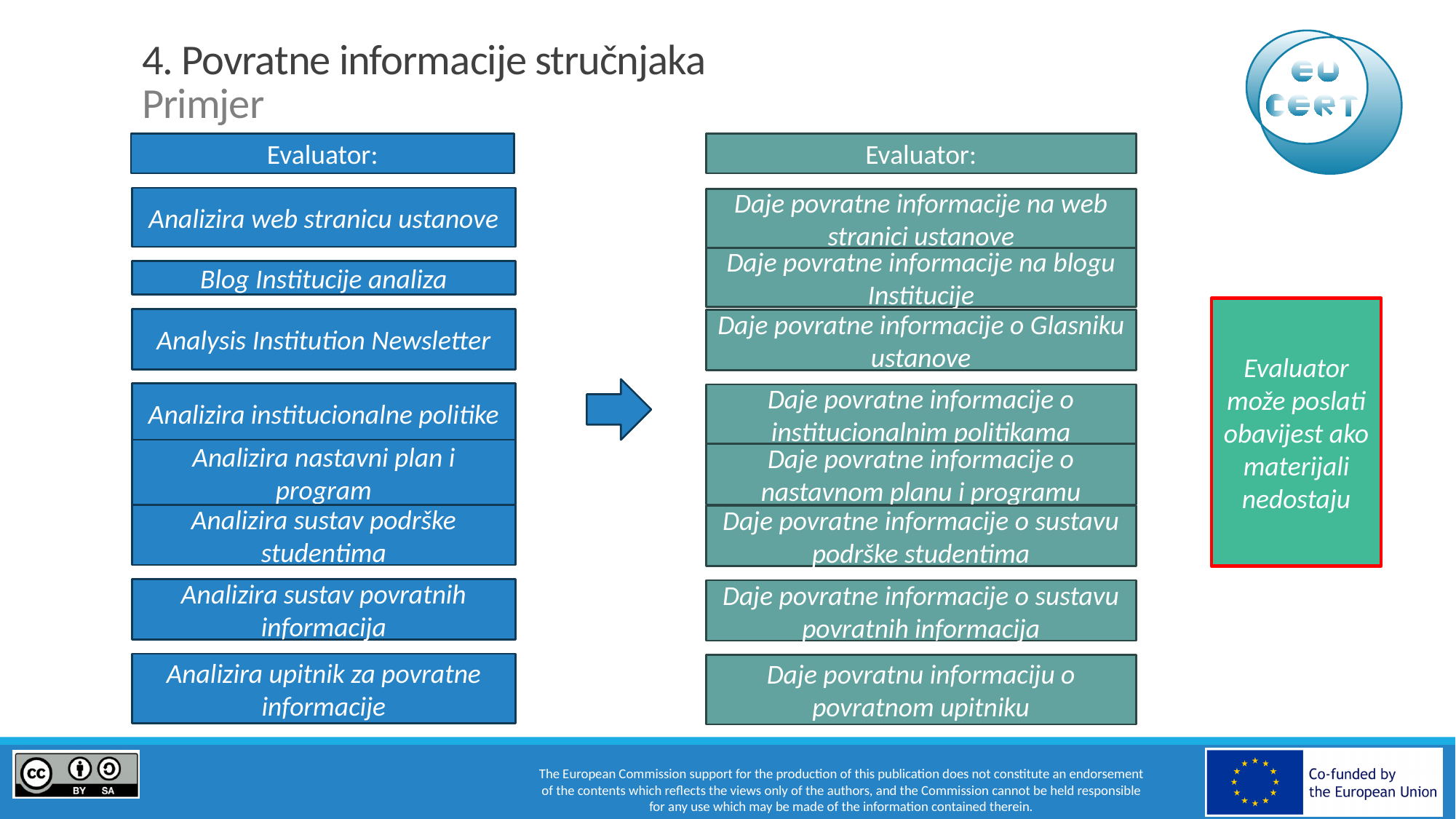

# 4. Povratne informacije stručnjaka Primjer
Evaluator:
Evaluator:
Analizira web stranicu ustanove
Daje povratne informacije na web stranici ustanove
Daje povratne informacije na blogu Institucije
Blog Institucije analiza
Evaluator može poslati obavijest ako materijali nedostaju
Analysis Institution Newsletter
Daje povratne informacije o Glasniku ustanove

Analizira institucionalne politike
Daje povratne informacije o institucionalnim politikama
Analizira nastavni plan i program
Daje povratne informacije o nastavnom planu i programu
Analizira sustav podrške studentima
Daje povratne informacije o sustavu podrške studentima
Analizira sustav povratnih informacija
Daje povratne informacije o sustavu povratnih informacija
Analizira upitnik za povratne informacije
Daje povratnu informaciju o povratnom upitniku